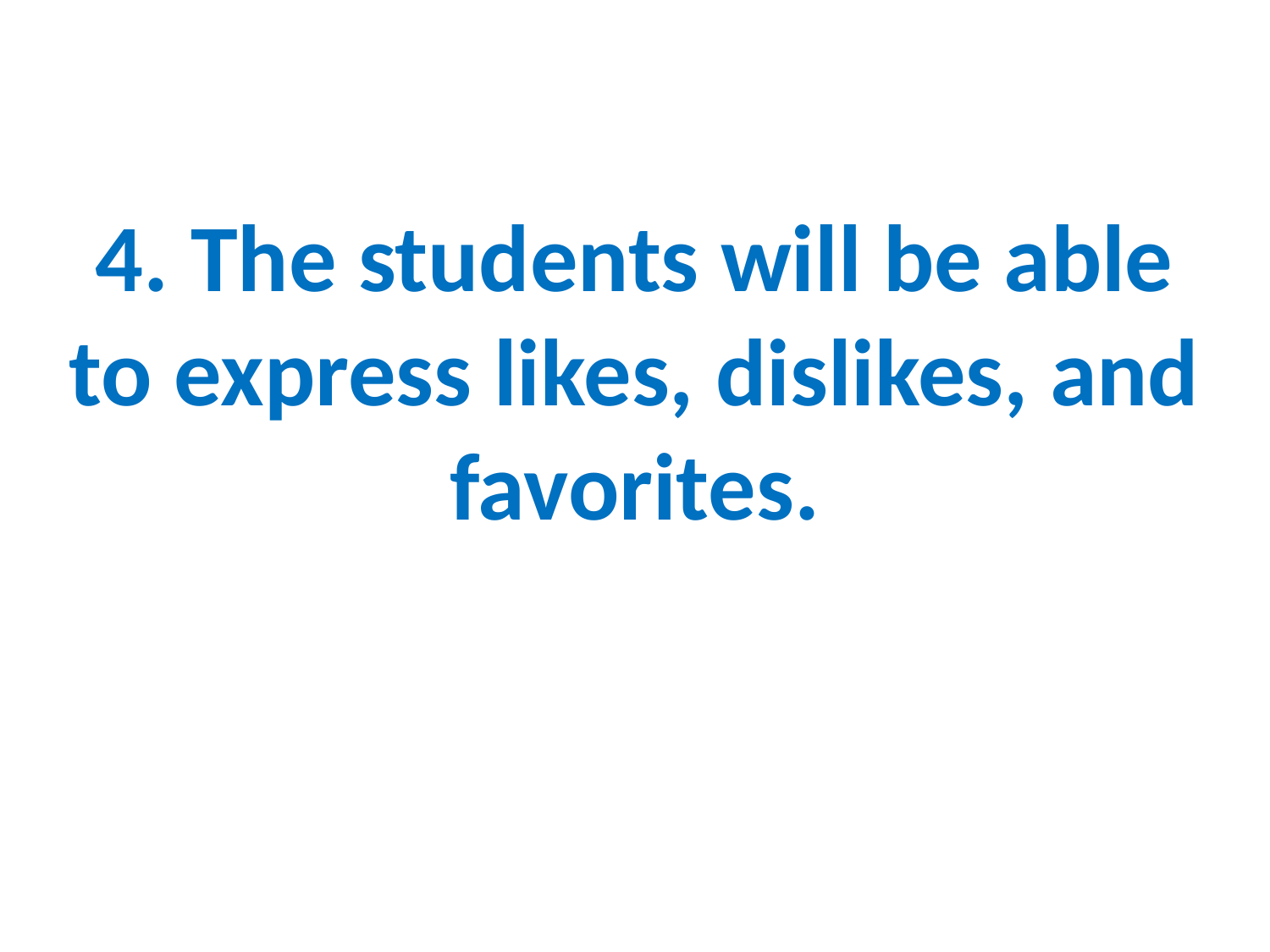

4. The students will be able to express likes, dislikes, and favorites.